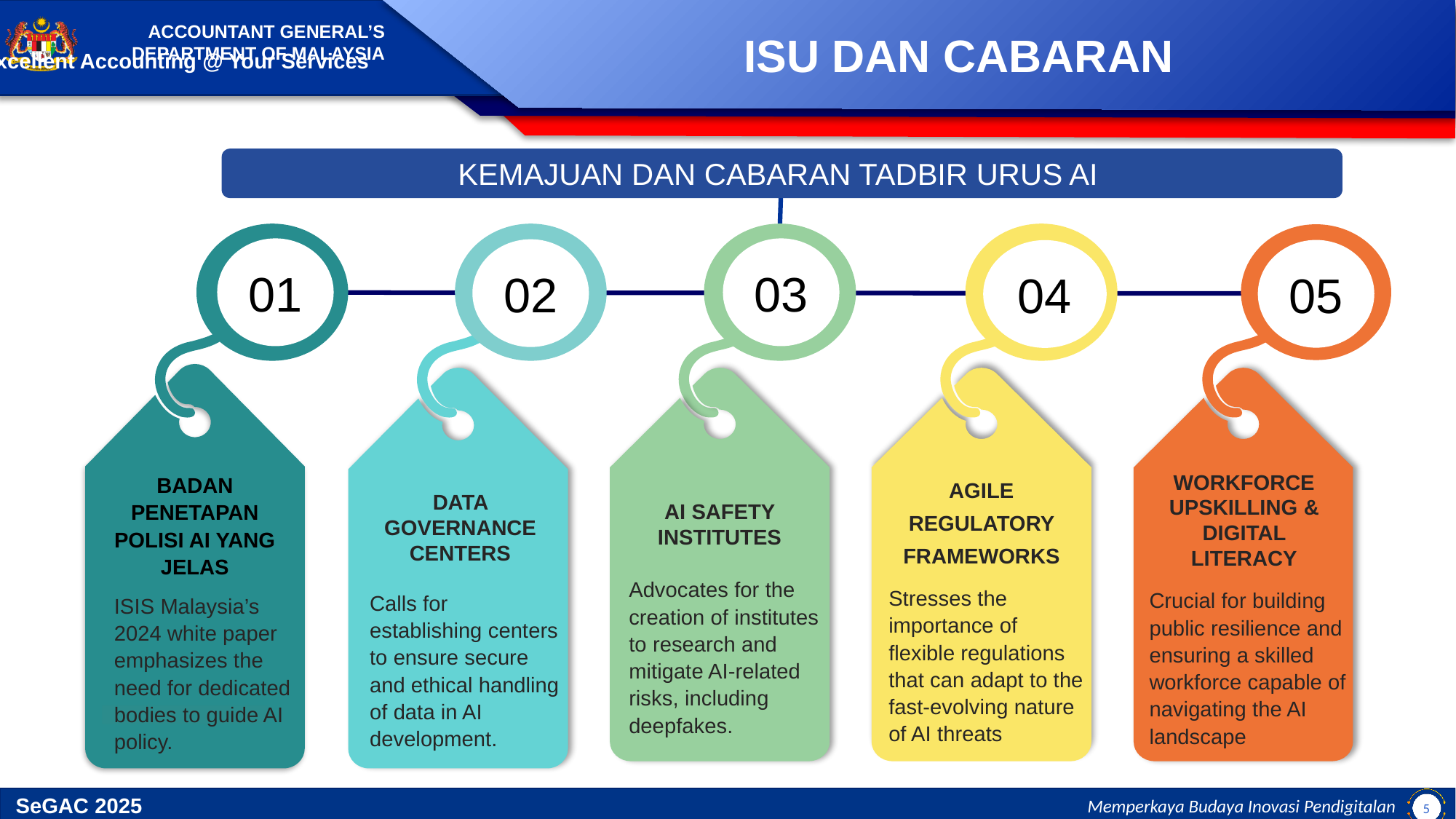

ISU DAN CABARAN
KEMAJUAN DAN CABARAN TADBIR URUS AI

01

BADAN PENETAPAN POLISI AI YANG JELAS

03
02
05
04

WORKFORCE UPSKILLING & DIGITAL LITERACY
AGILE REGULATORY FRAMEWORKS
DATA GOVERNANCE CENTERS
AI SAFETY INSTITUTES
Advocates for the creation of institutes to research and mitigate AI-related risks, including deepfakes.
Stresses the importance of flexible regulations that can adapt to the fast-evolving nature of AI threats
Crucial for building public resilience and ensuring a skilled workforce capable of navigating the AI landscape

Calls for establishing centers to ensure secure and ethical handling of data in AI development.
ISIS Malaysia’s 2024 white paper emphasizes the need for dedicated bodies to guide AI policy.

5